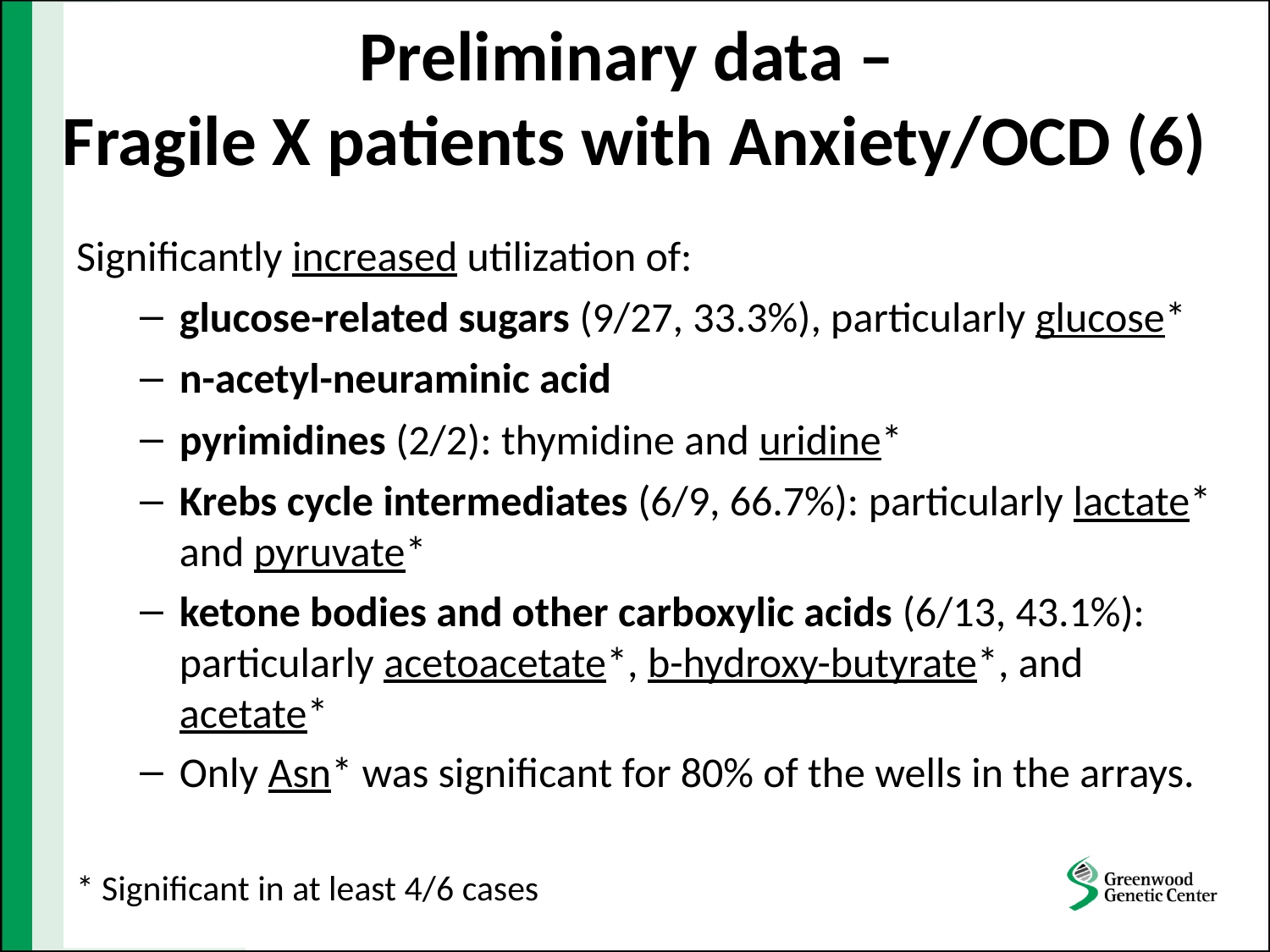

# Preliminary data – Fragile X patients with Anxiety/OCD (6)
Significantly increased utilization of:
glucose-related sugars (9/27, 33.3%), particularly glucose*
n-acetyl-neuraminic acid
pyrimidines (2/2): thymidine and uridine*
Krebs cycle intermediates (6/9, 66.7%): particularly lactate* and pyruvate*
ketone bodies and other carboxylic acids (6/13, 43.1%): particularly acetoacetate*, b-hydroxy-butyrate*, and acetate*
Only Asn* was significant for 80% of the wells in the arrays.

* Significant in at least 4/6 cases